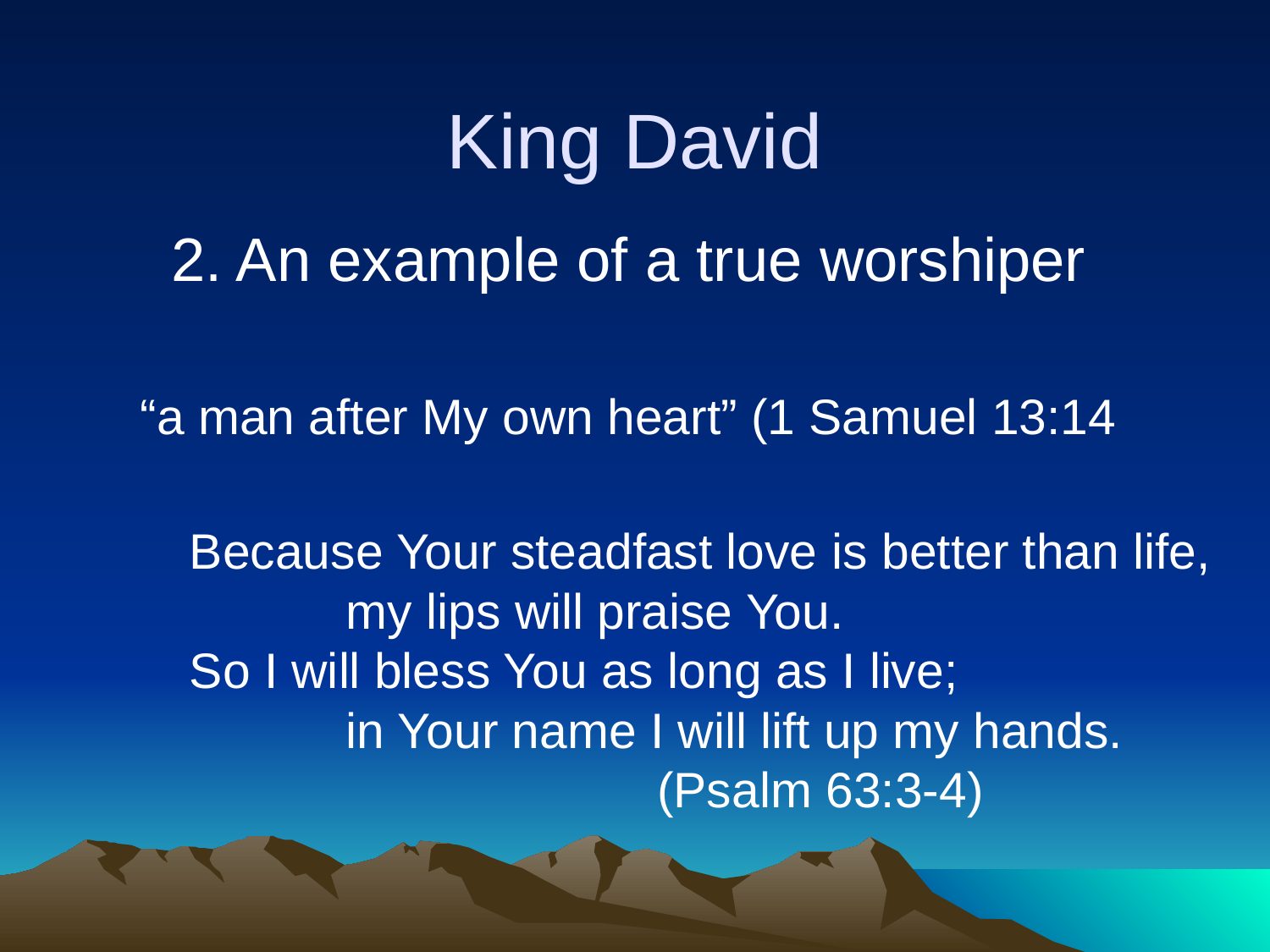

King David
2. An example of a true worshiper

“a man after My own heart” (1 Samuel 13:14

Because Your steadfast love is better than life,
my lips will praise You.
So I will bless You as long as I live;
in Your name I will lift up my hands.
(Psalm 63:3-4)